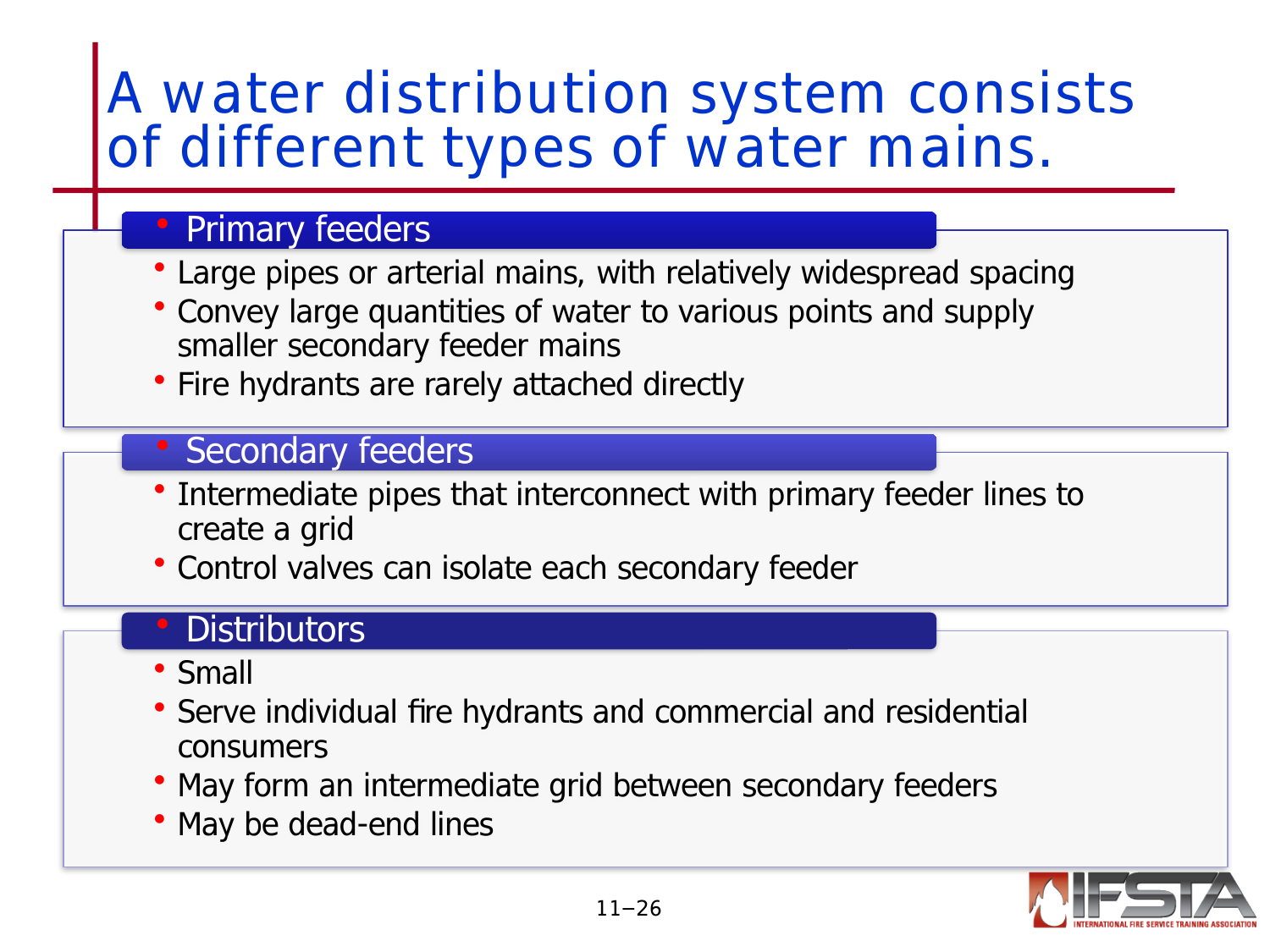

# A water distribution system consists of different types of water mains.
Large pipes or arterial mains, with relatively widespread spacing
Convey large quantities of water to various points and supply smaller secondary feeder mains
Fire hydrants are rarely attached directly
Primary feeders
Intermediate pipes that interconnect with primary feeder lines to create a grid
Control valves can isolate each secondary feeder
Secondary feeders
Small
Serve individual fire hydrants and commercial and residential consumers
May form an intermediate grid between secondary feeders
May be dead-end lines
Distributors
11–26